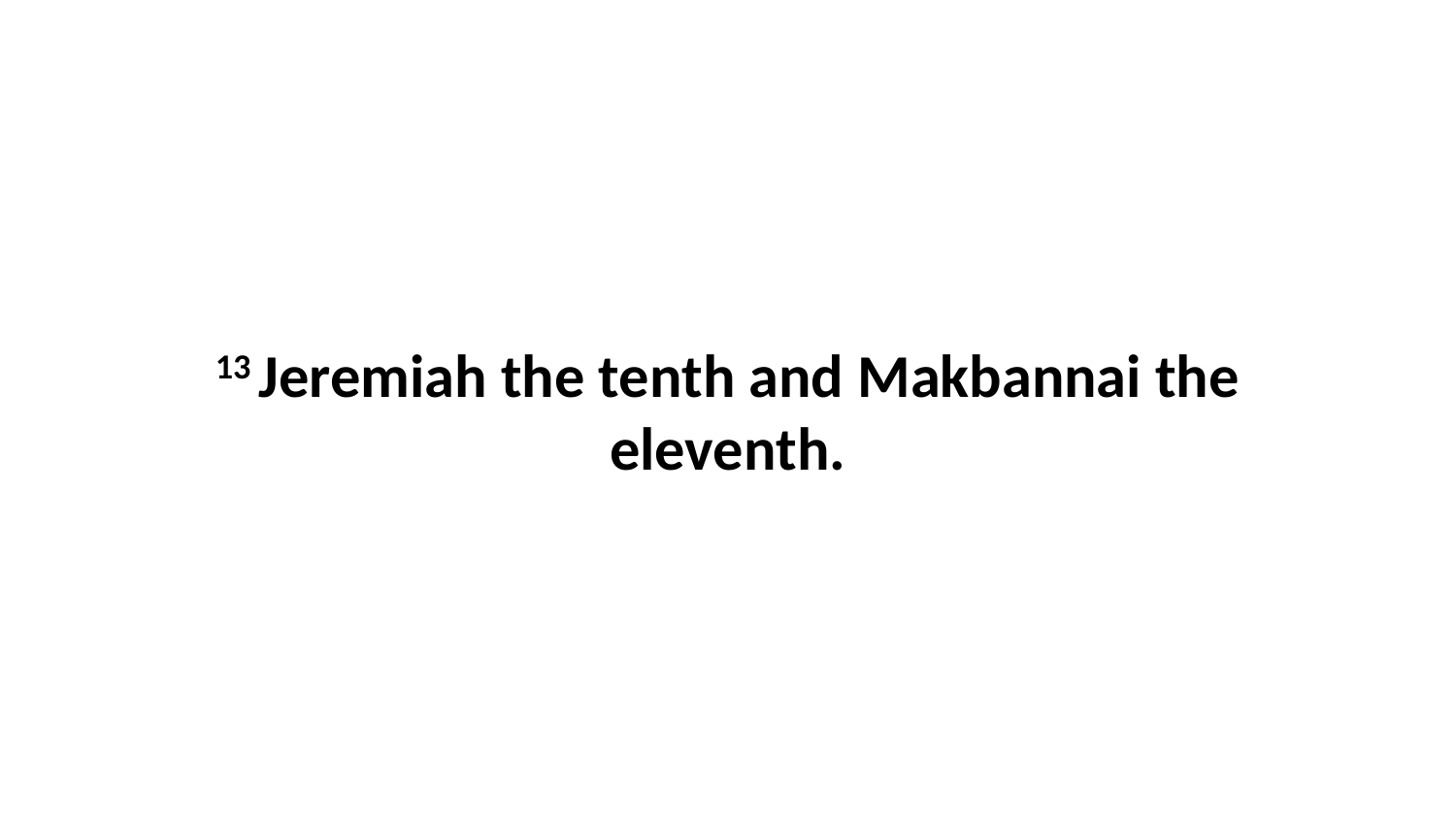

13 Jeremiah the tenth and Makbannai the eleventh.